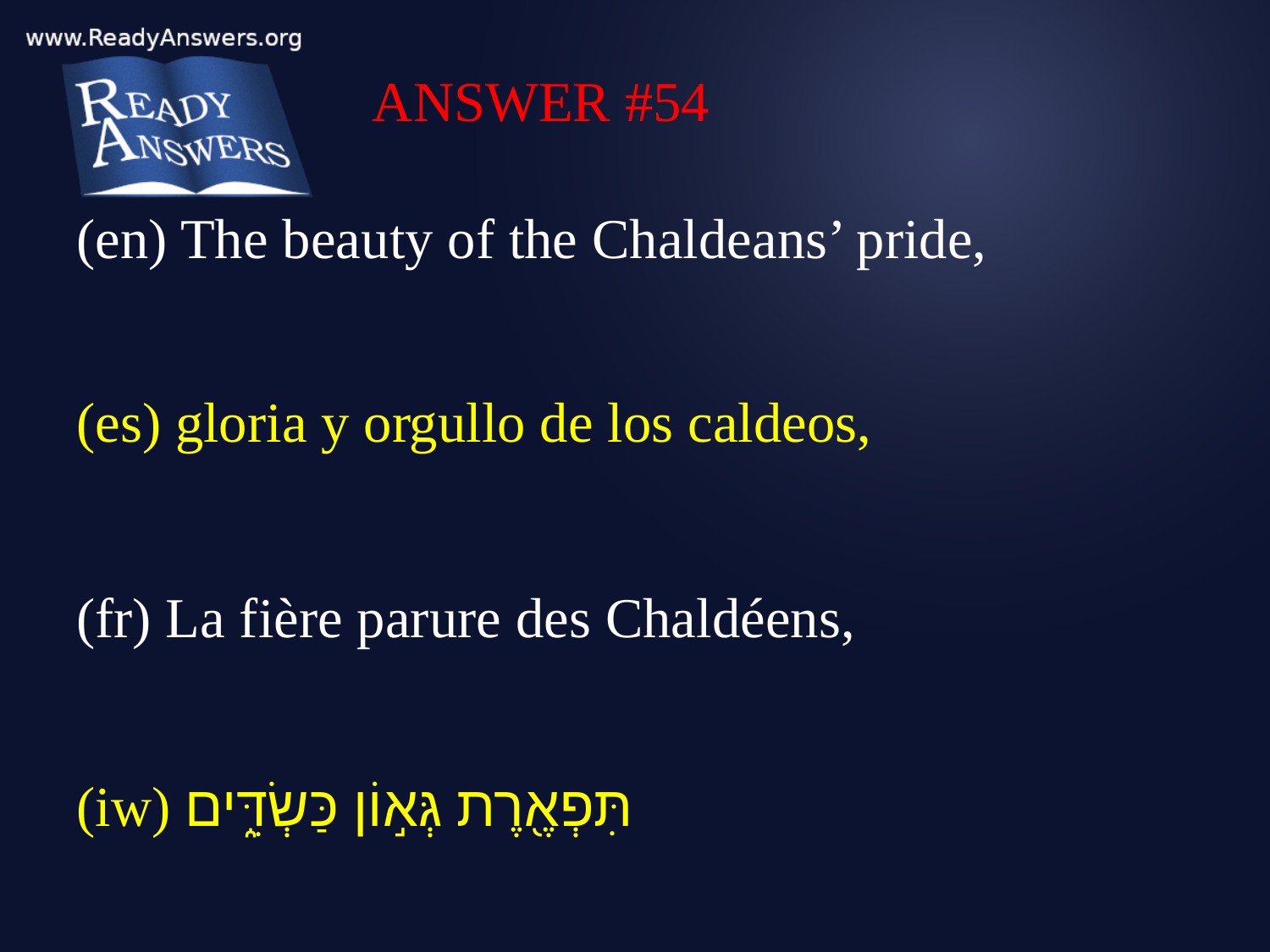

ANSWER #54
(en) The beauty of the Chaldeans’ pride,
(es) gloria y orgullo de los caldeos,
(fr) La fière parure des Chaldéens,
(iw) תִּפְאֶ֖רֶת גְּא֣וֹן כַּשְׂדִּ֑ים